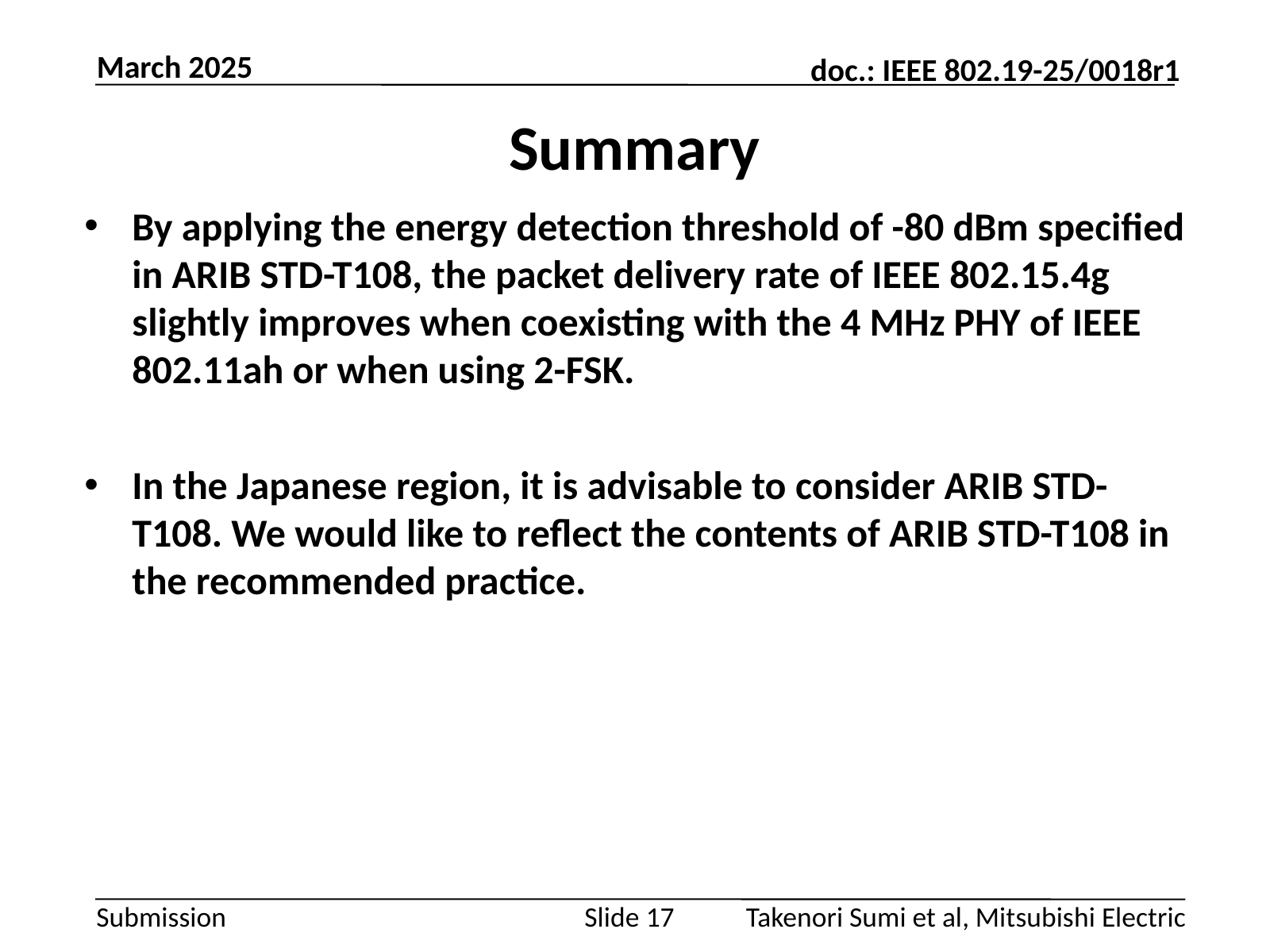

March 2025
# Summary
By applying the energy detection threshold of -80 dBm specified in ARIB STD-T108, the packet delivery rate of IEEE 802.15.4g slightly improves when coexisting with the 4 MHz PHY of IEEE 802.11ah or when using 2-FSK.

In the Japanese region, it is advisable to consider ARIB STD-T108. We would like to reflect the contents of ARIB STD-T108 in the recommended practice.

Takenori Sumi et al, Mitsubishi Electric
Slide 17